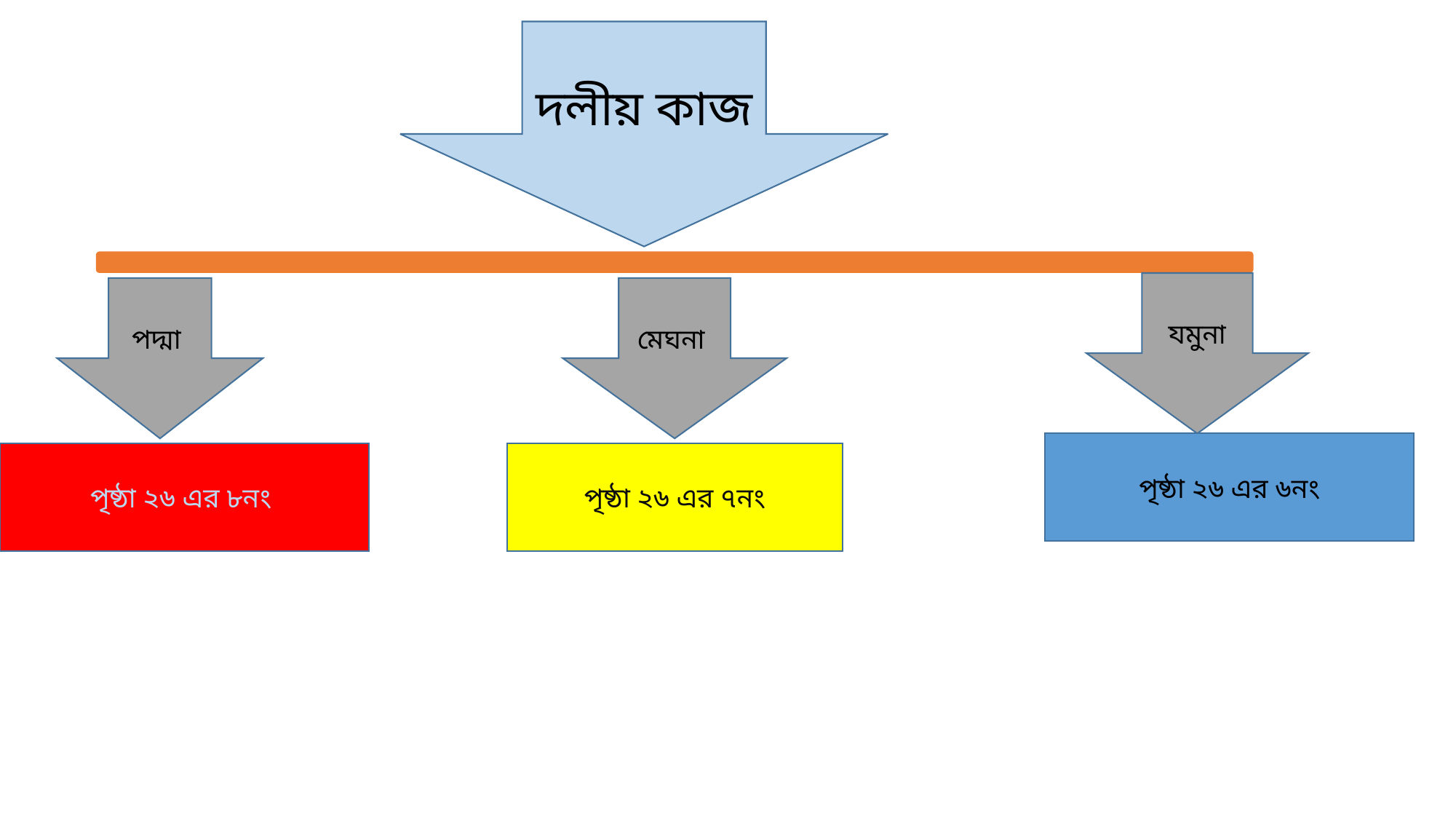

দলীয় কাজ

যমুনা
পদ্মা
মেঘনা
 পৃষ্ঠা ২৬ এর ৬নং
পৃষ্ঠা ২৬ এর ৭নং
পৃষ্ঠা ২৬ এর ৮নং